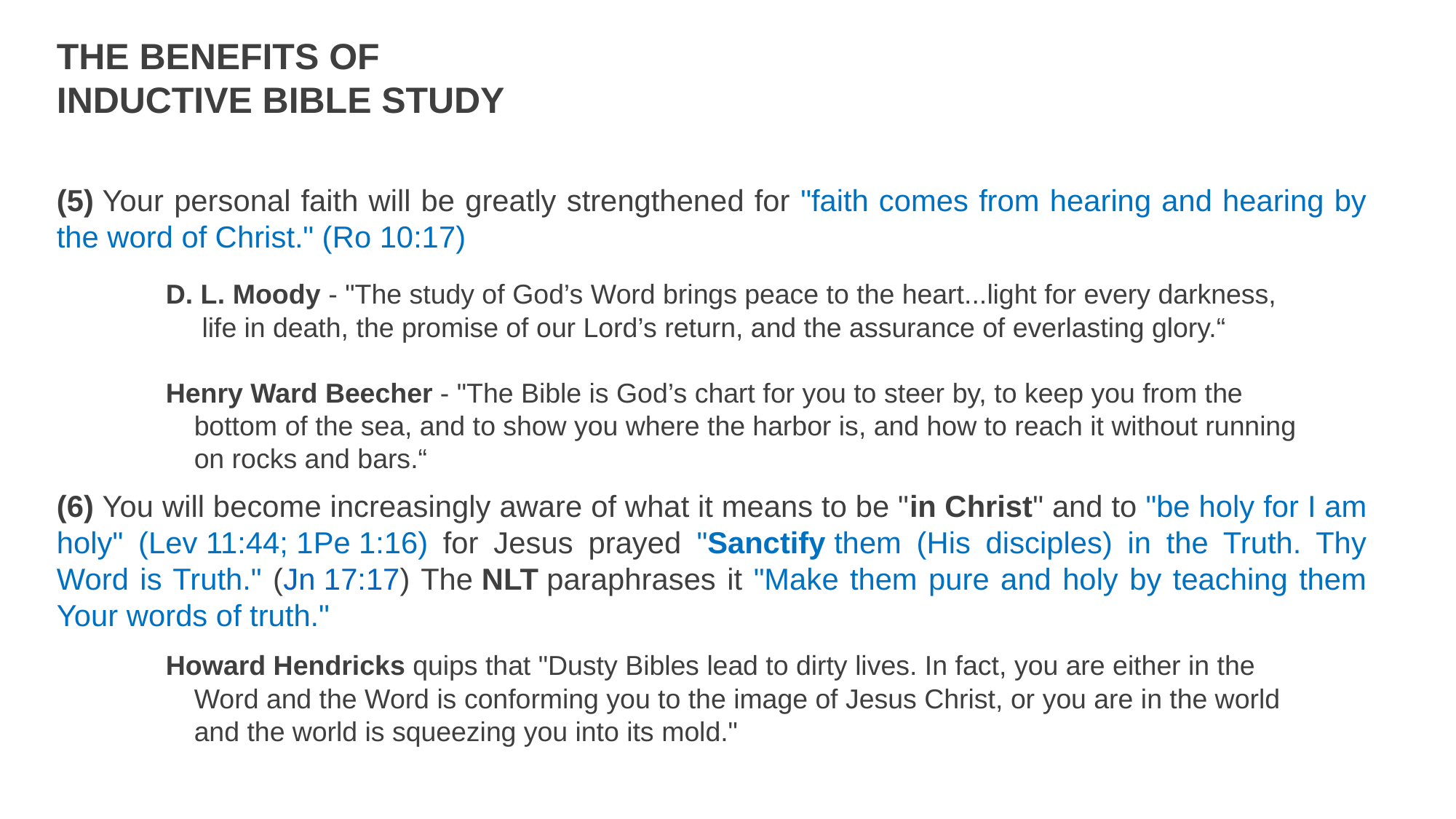

THE BENEFITS OF
INDUCTIVE BIBLE STUDY
(5) Your personal faith will be greatly strengthened for "faith comes from hearing and hearing by the word of Christ." (Ro 10:17)

	D. L. Moody - "The study of God’s Word brings peace to the heart...light for every darkness,
                   life in death, the promise of our Lord’s return, and the assurance of everlasting glory.“

	Henry Ward Beecher - "The Bible is God’s chart for you to steer by, to keep you from the
                  bottom of the sea, and to show you where the harbor is, and how to reach it without running
                  on rocks and bars.“

(6) You will become increasingly aware of what it means to be "in Christ" and to "be holy for I am holy" (Lev 11:44; 1Pe 1:16) for Jesus prayed "Sanctify them (His disciples) in the Truth. Thy Word is Truth." (Jn 17:17) The NLT paraphrases it "Make them pure and holy by teaching them Your words of truth."

	Howard Hendricks quips that "Dusty Bibles lead to dirty lives. In fact, you are either in the
                  Word and the Word is conforming you to the image of Jesus Christ, or you are in the world
                  and the world is squeezing you into its mold."